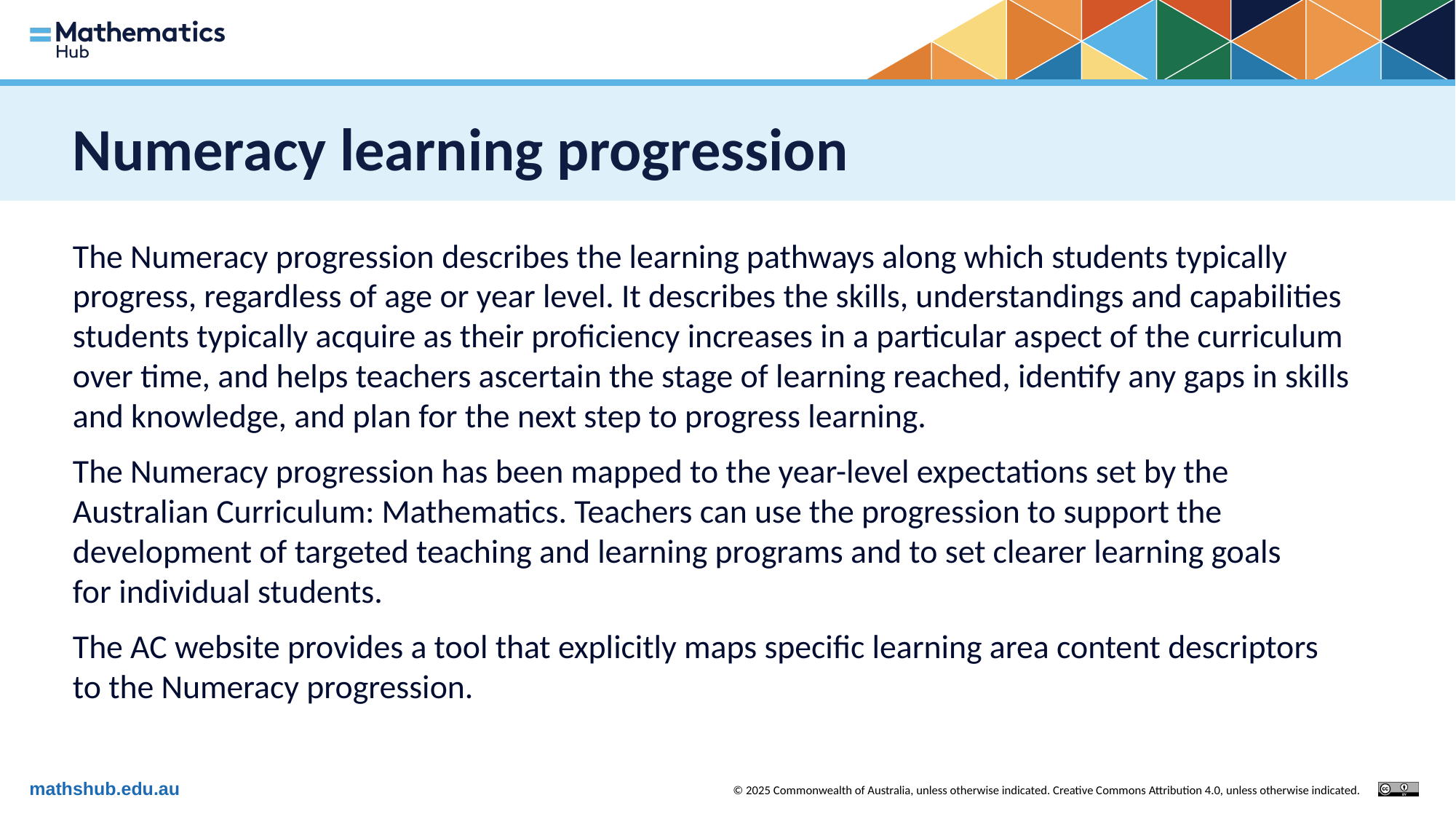

# Numeracy learning progression
The Numeracy progression describes the learning pathways along which students typically progress, regardless of age or year level. It describes the skills, understandings and capabilities students typically acquire as their proficiency increases in a particular aspect of the curriculum over time, and helps teachers ascertain the stage of learning reached, identify any gaps in skills and knowledge, and plan for the next step to progress learning.
The Numeracy progression has been mapped to the year-level expectations set by the Australian Curriculum: Mathematics. Teachers can use the progression to support the development of targeted teaching and learning programs and to set clearer learning goals
for individual students.
The AC website provides a tool that explicitly maps specific learning area content descriptors to the Numeracy progression.